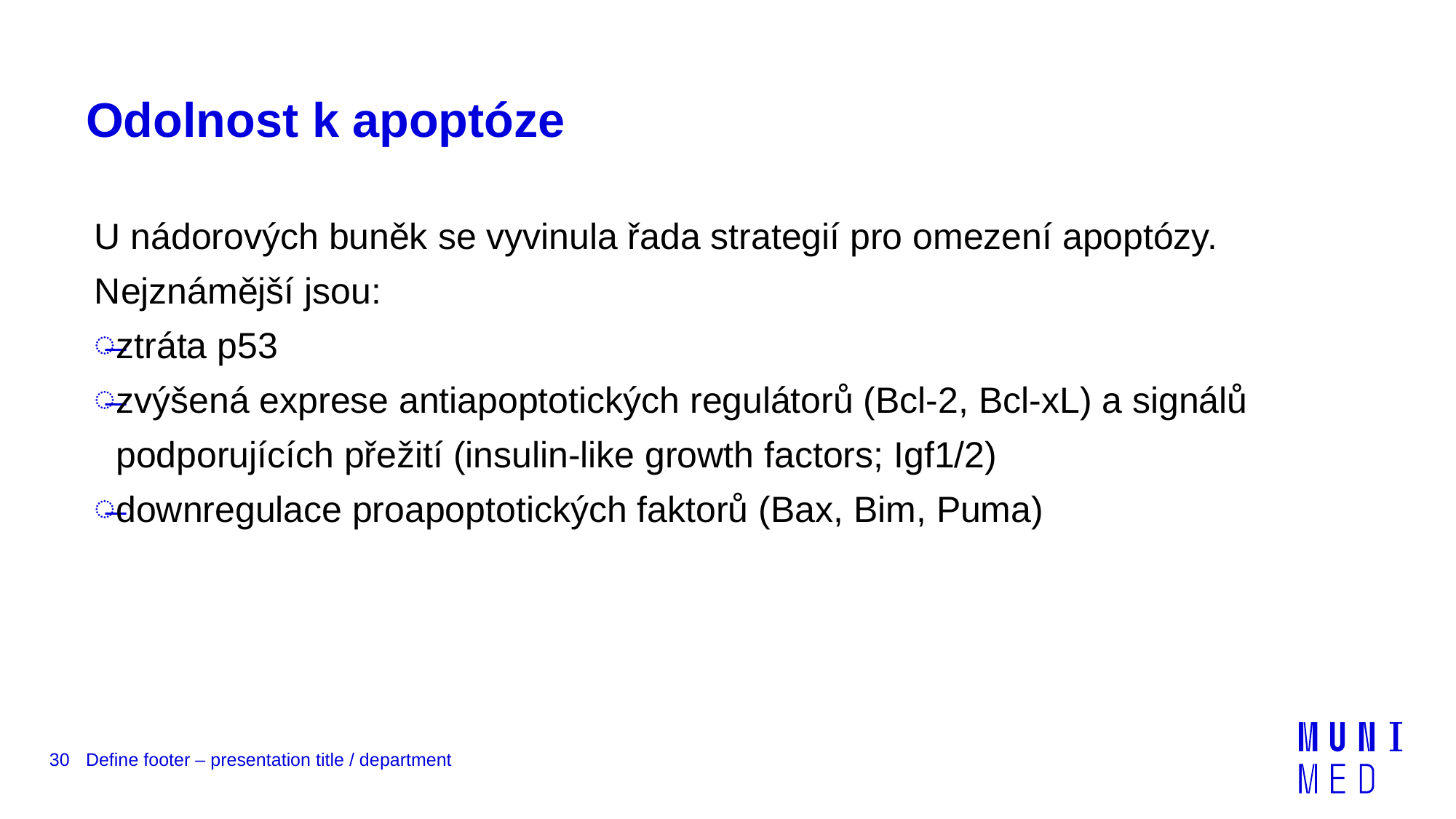

# Odolnost k apoptóze
U nádorových buněk se vyvinula řada strategií pro omezení apoptózy. Nejznámější jsou:
ztráta p53
zvýšená exprese antiapoptotických regulátorů (Bcl-2, Bcl-xL) a signálů podporujících přežití (insulin-like growth factors; Igf1/2)
downregulace proapoptotických faktorů (Bax, Bim, Puma)

30
Define footer – presentation title / department